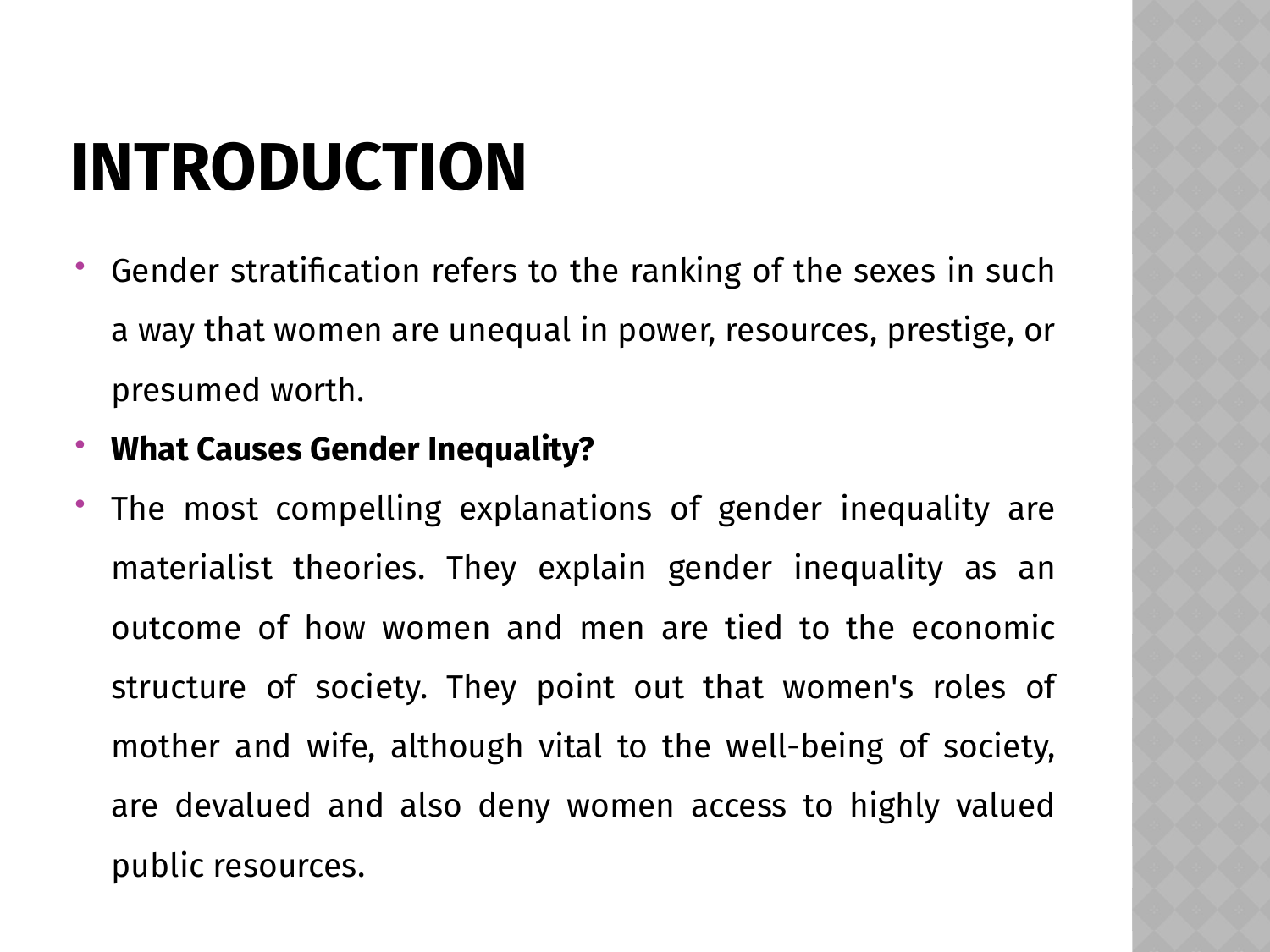

# INTRODUCTION
Gender stratification refers to the ranking of the sexes in such a way that women are unequal in power, resources, prestige, or presumed worth.
What Causes Gender Inequality?
The most compelling explanations of gender inequality are materialist theories. They explain gender inequality as an outcome of how women and men are tied to the economic structure of society. They point out that women's roles of mother and wife, although vital to the well-being of society, are devalued and also deny women access to highly valued public resources.